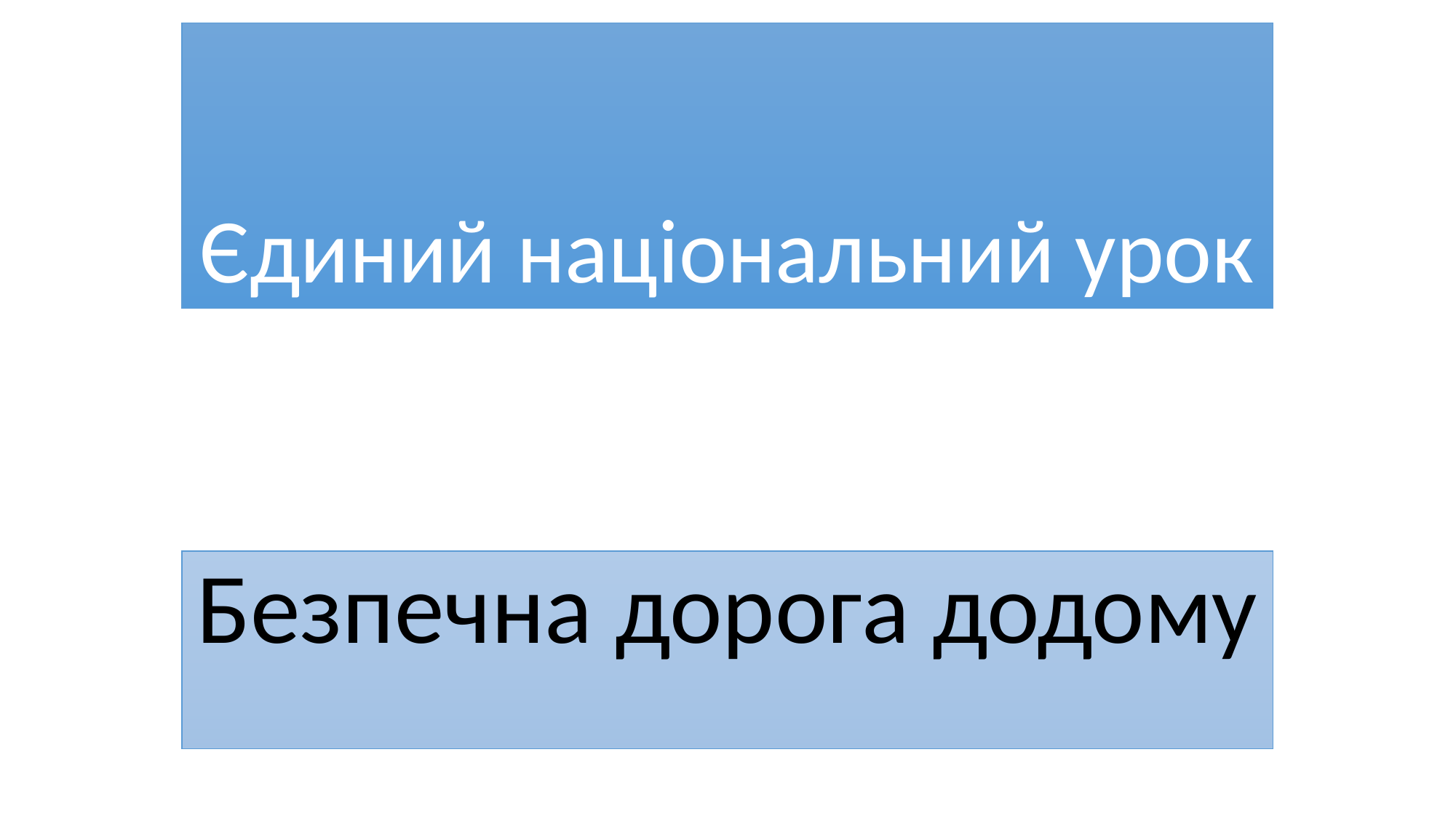

# Єдиний національний урок
Безпечна дорога додому